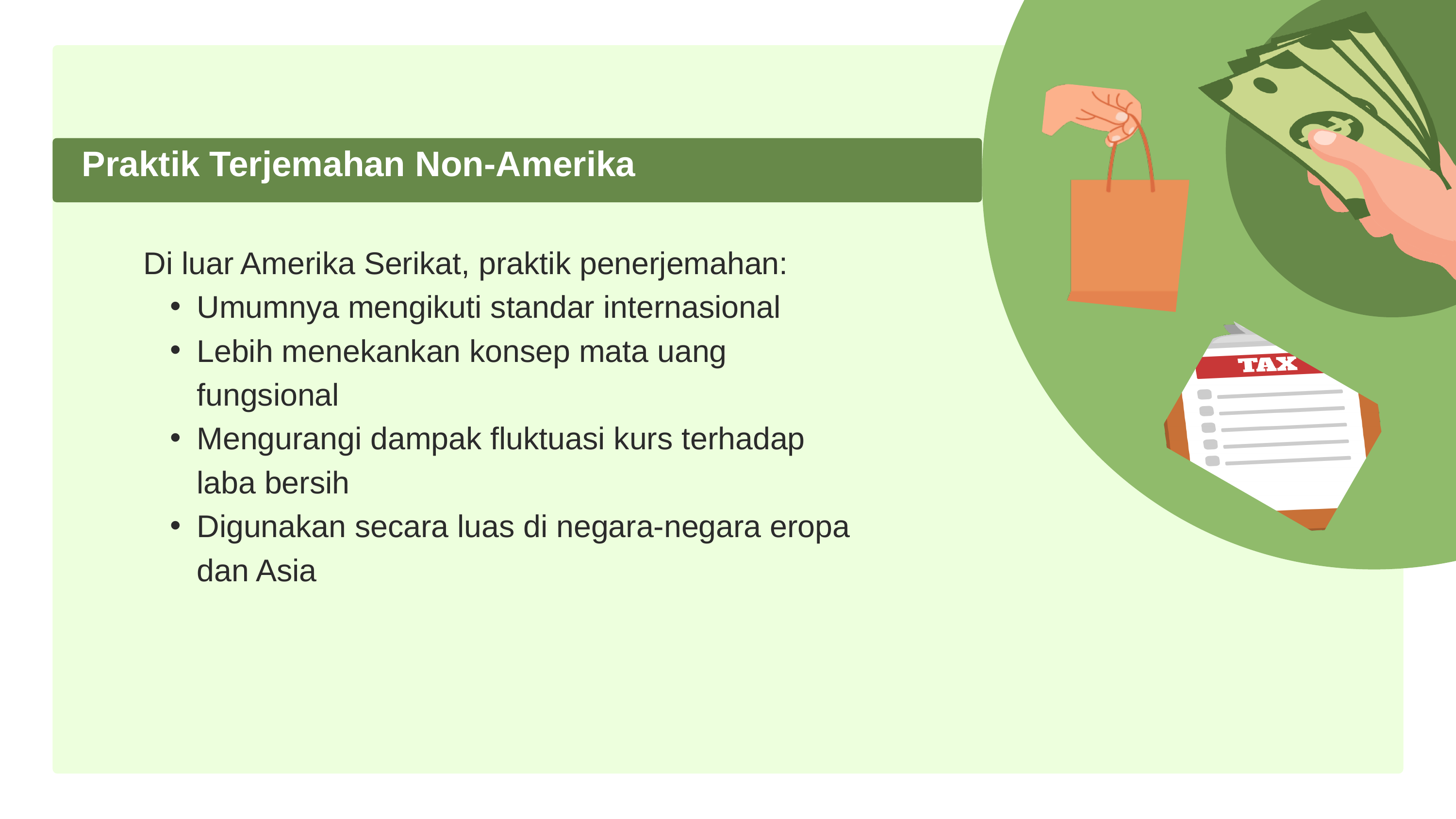

Praktik Terjemahan Non-Amerika

Di luar Amerika Serikat, praktik penerjemahan:
Umumnya mengikuti standar internasional
Lebih menekankan konsep mata uang fungsional
Mengurangi dampak fluktuasi kurs terhadap laba bersih
Digunakan secara luas di negara-negara eropa dan Asia